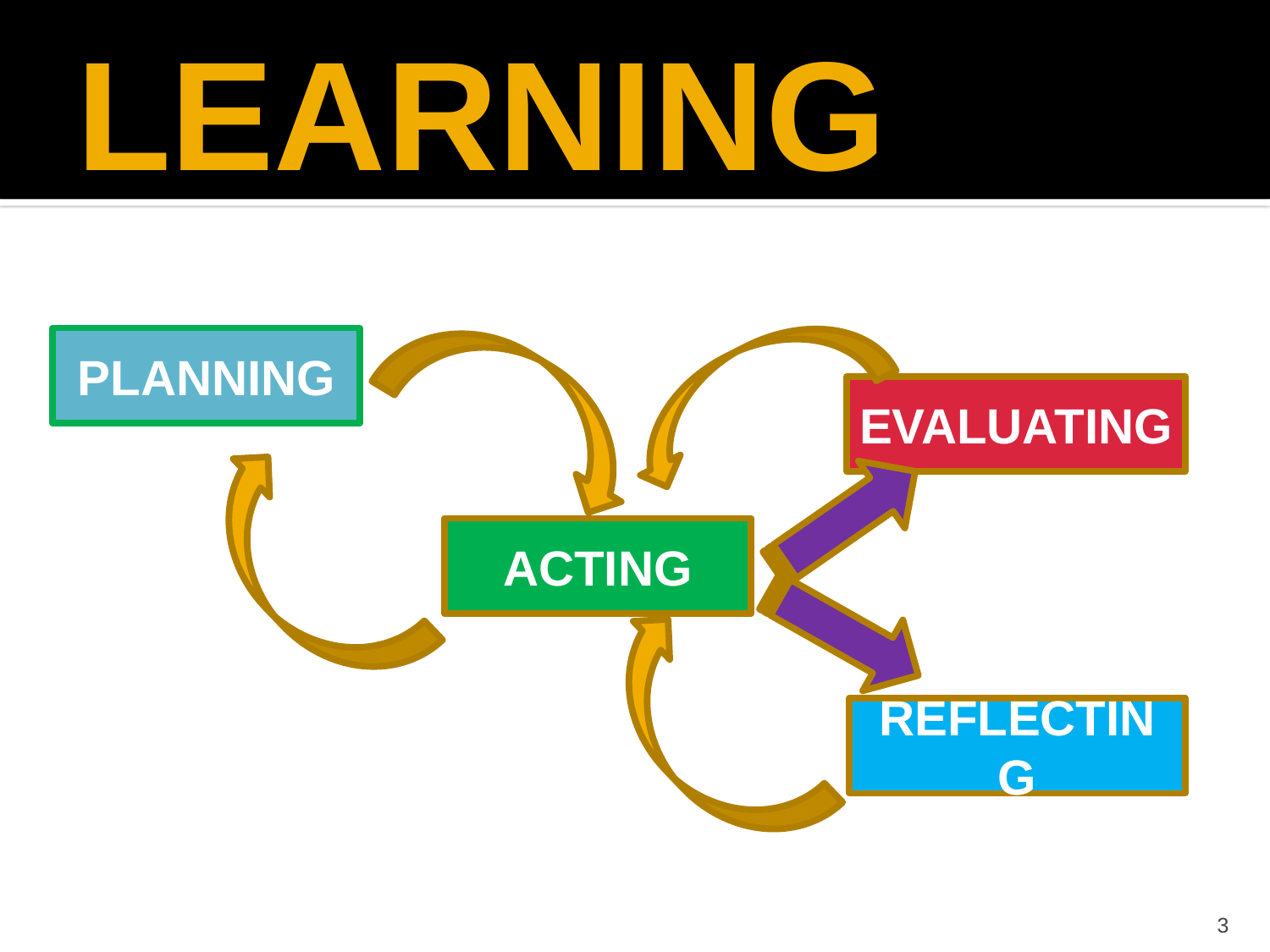

# LEARNING
PLANNING

EVALUATING

ACTING

REFLECTING
3